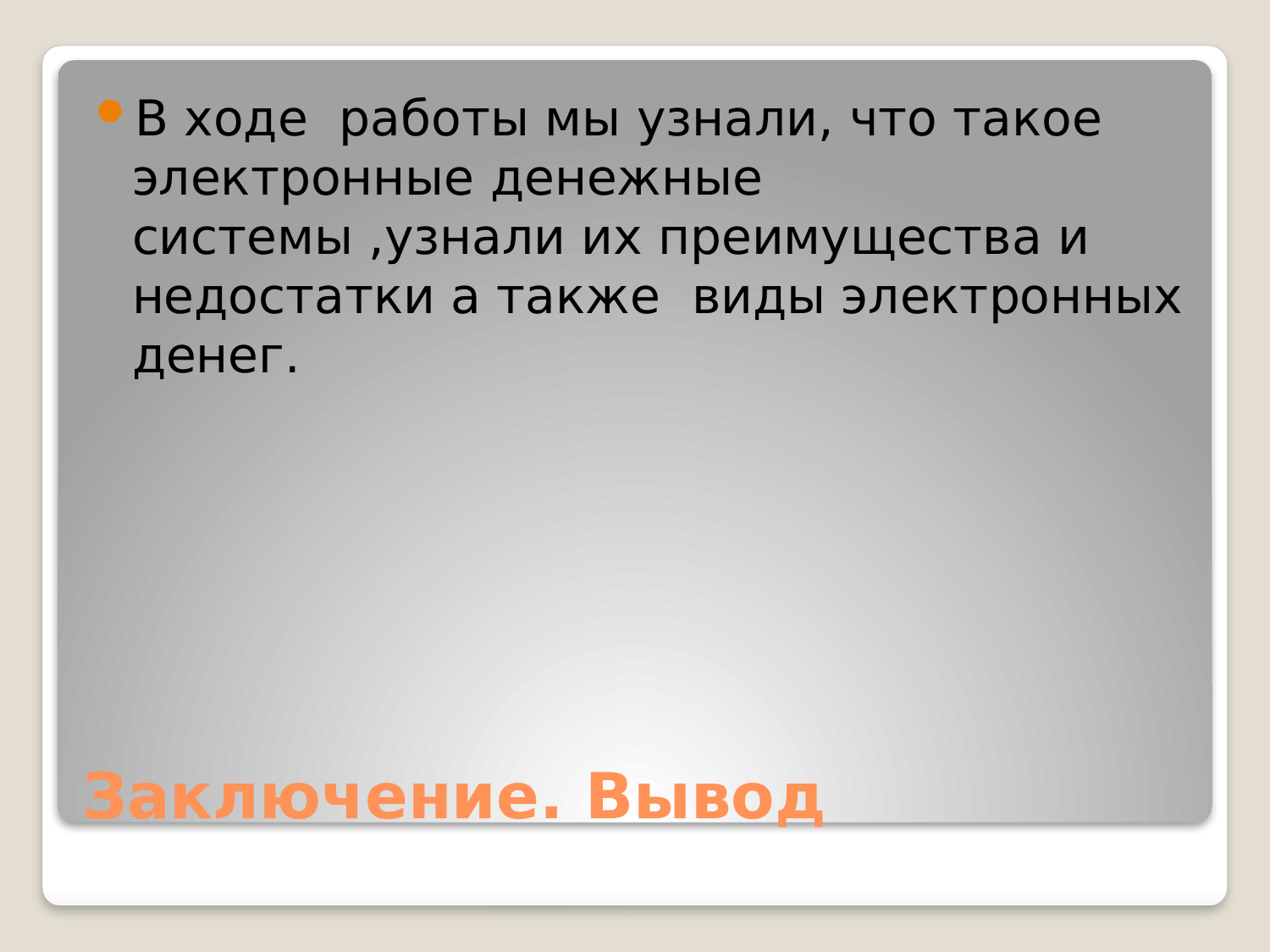

В ходе  работы мы узнали, что такое электронные денежные системы ,узнали их преимущества и недостатки а также  виды электронных денег.
# Заключение. Вывод